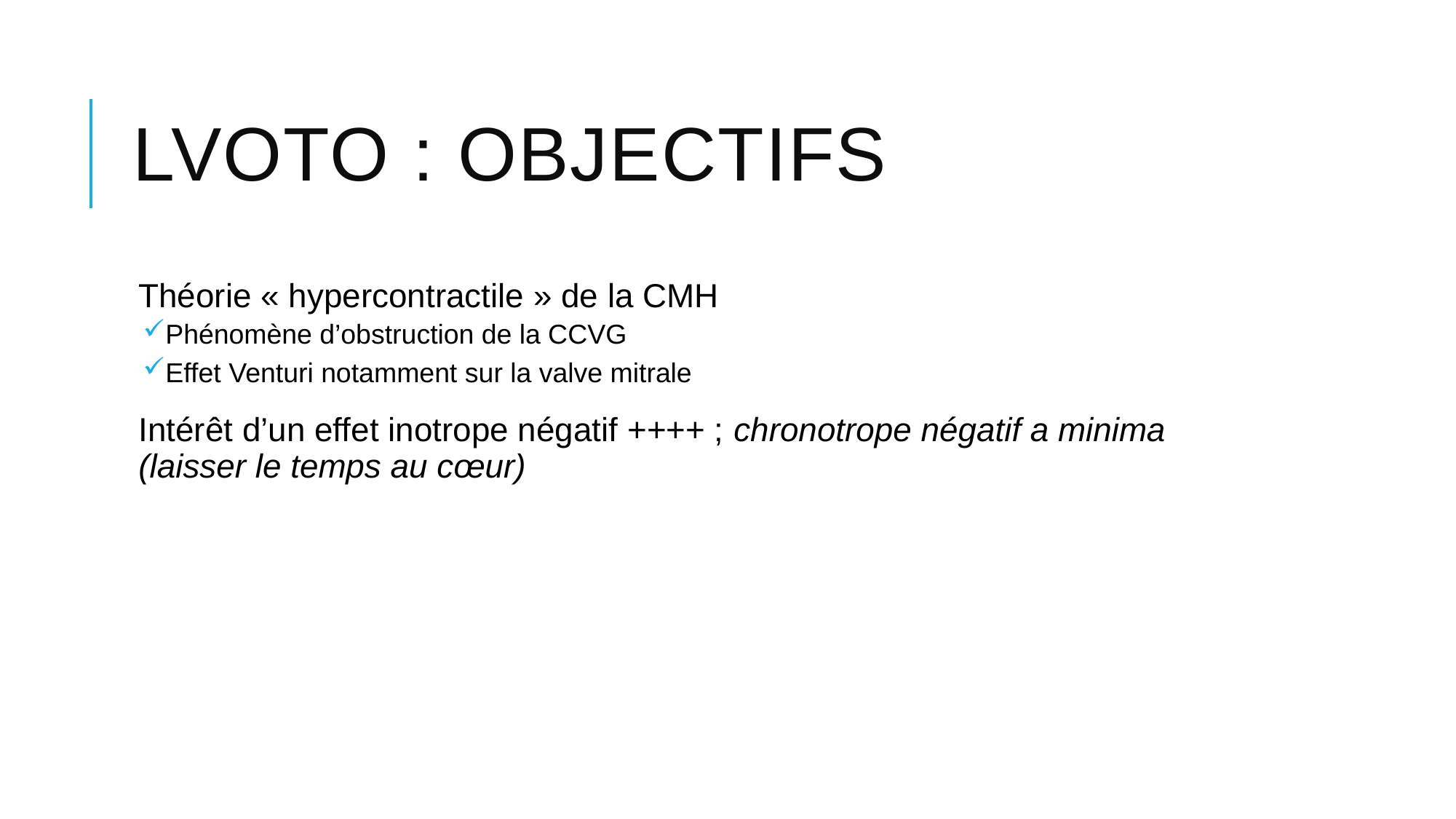

# LVOTO : Objectifs
Théorie « hypercontractile » de la CMH
Phénomène d’obstruction de la CCVG
Effet Venturi notamment sur la valve mitrale
Intérêt d’un effet inotrope négatif ++++ ; chronotrope négatif a minima (laisser le temps au cœur)